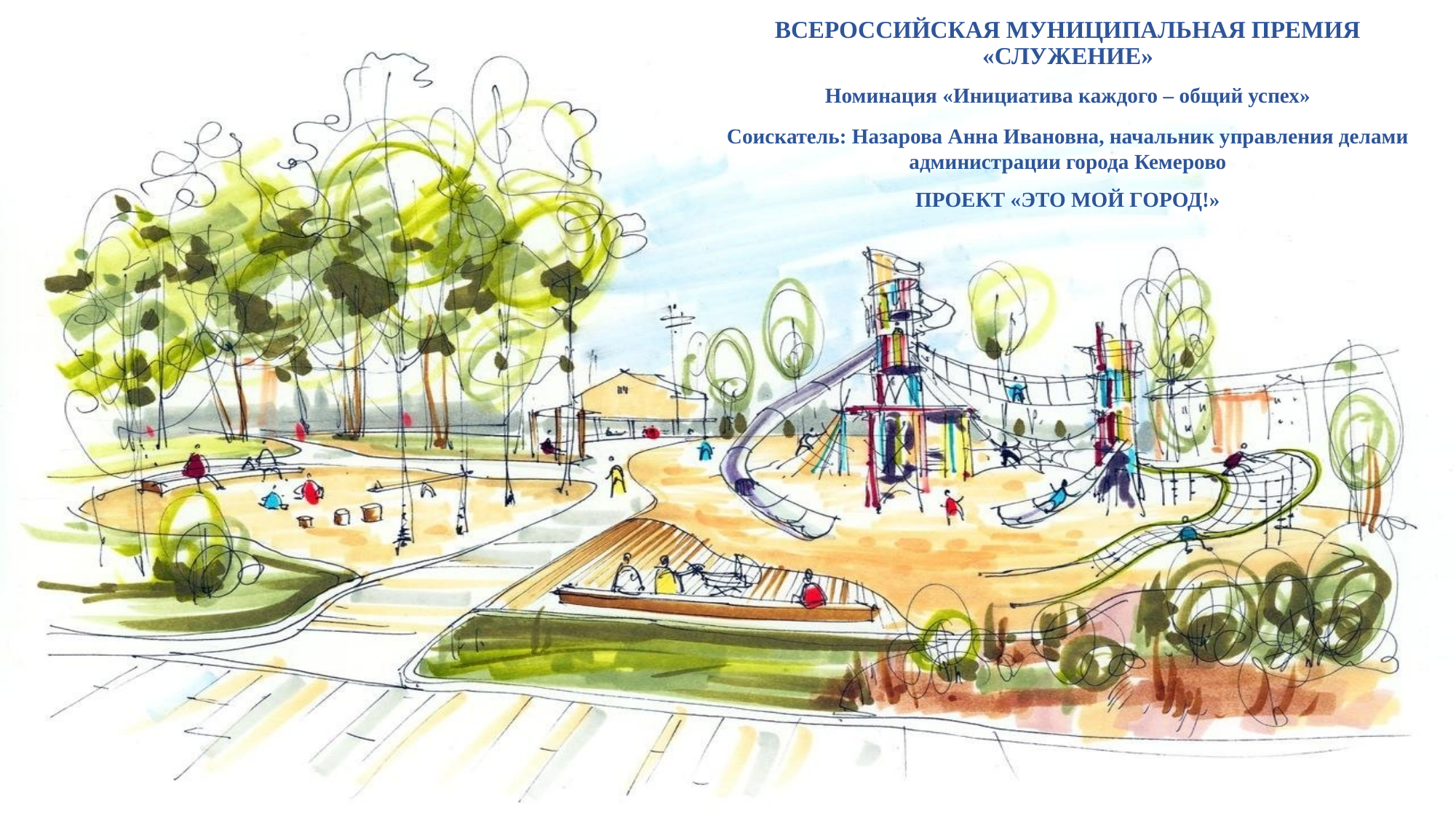

ВСЕРОССИЙСКАЯ МУНИЦИПАЛЬНАЯ ПРЕМИЯ «СЛУЖЕНИЕ»
Номинация «Инициатива каждого – общий успех»
Соискатель: Назарова Анна Ивановна, начальник управления делами администрации города Кемерово
ПРОЕКТ «ЭТО МОЙ ГОРОД!»